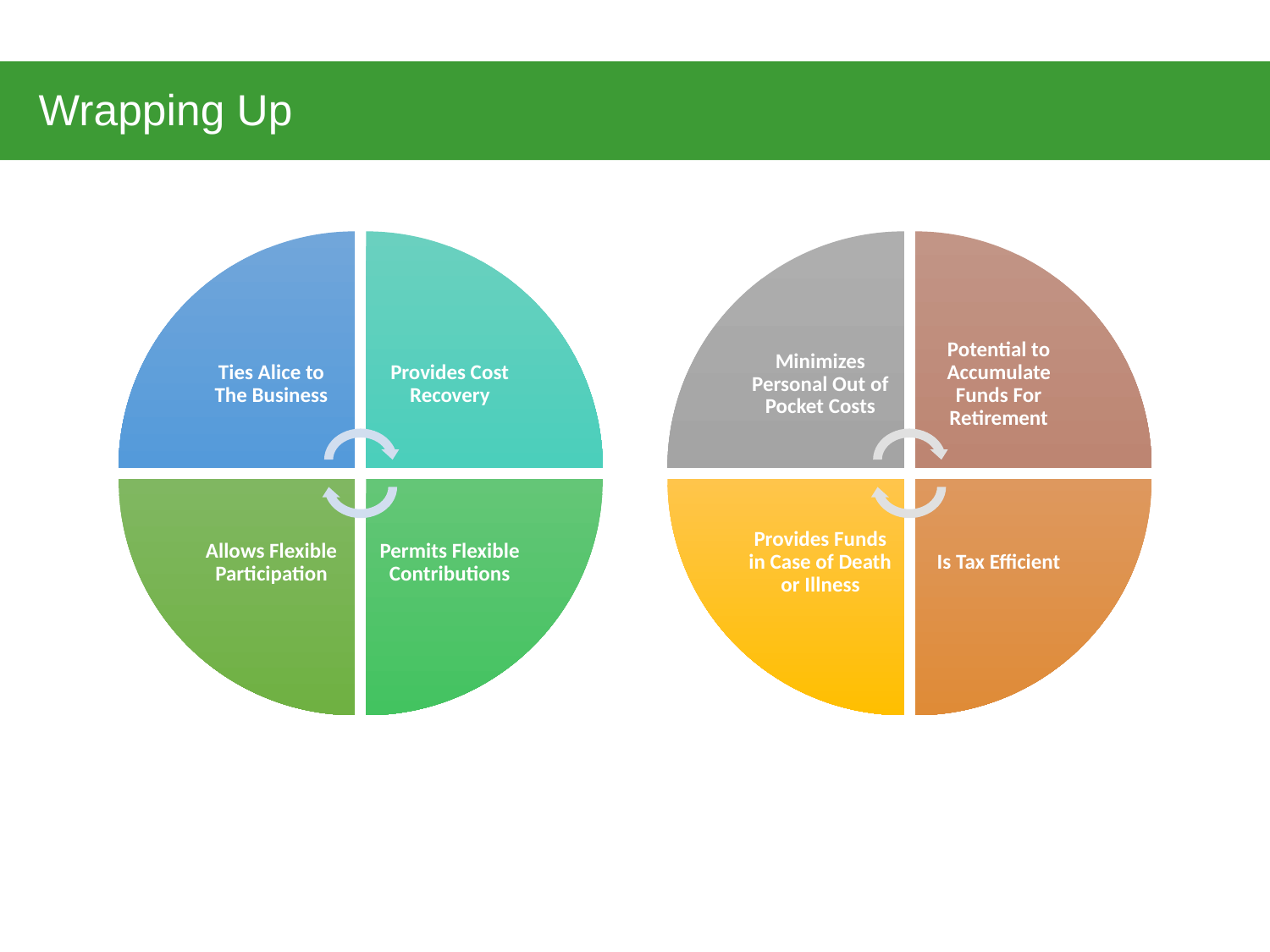

# Wrapping Up
Ties Alice to The Business
Provides Cost Recovery
Permits Flexible Contributions
Allows Flexible Participation
Minimizes Personal Out of Pocket Costs
Potential to Accumulate Funds For Retirement
Is Tax Efficient
Provides Funds in Case of Death or Illness